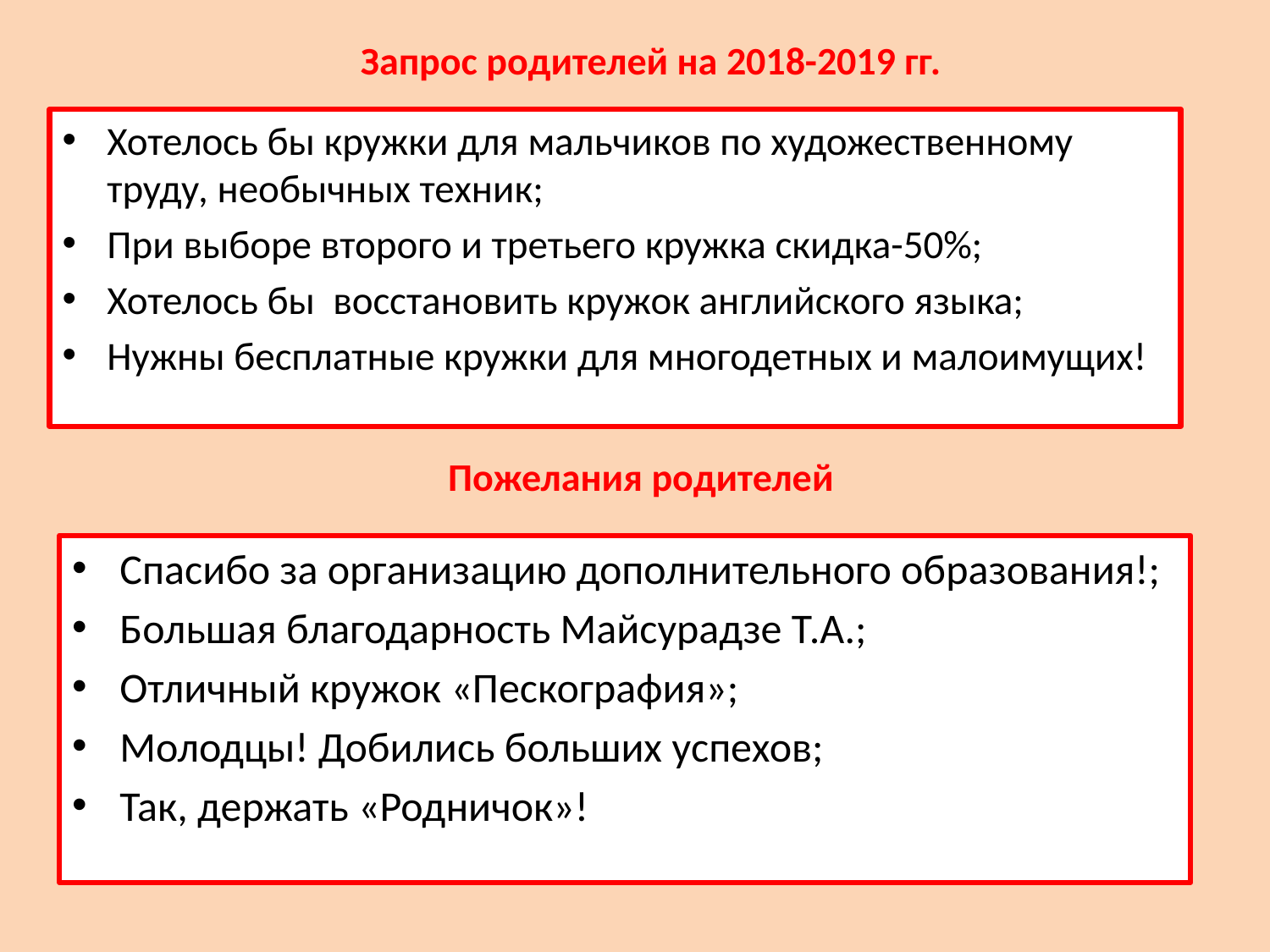

# Запрос родителей на 2018-2019 гг.
Хотелось бы кружки для мальчиков по художественному труду, необычных техник;
При выборе второго и третьего кружка скидка-50%;
Хотелось бы  восстановить кружок английского языка;
Нужны бесплатные кружки для многодетных и малоимущих!

Пожелания родителей
Спасибо за организацию дополнительного образования!;
Большая благодарность Майсурадзе Т.А.;
Отличный кружок «Пескография»;
Молодцы! Добились больших успехов;
Так, держать «Родничок»!